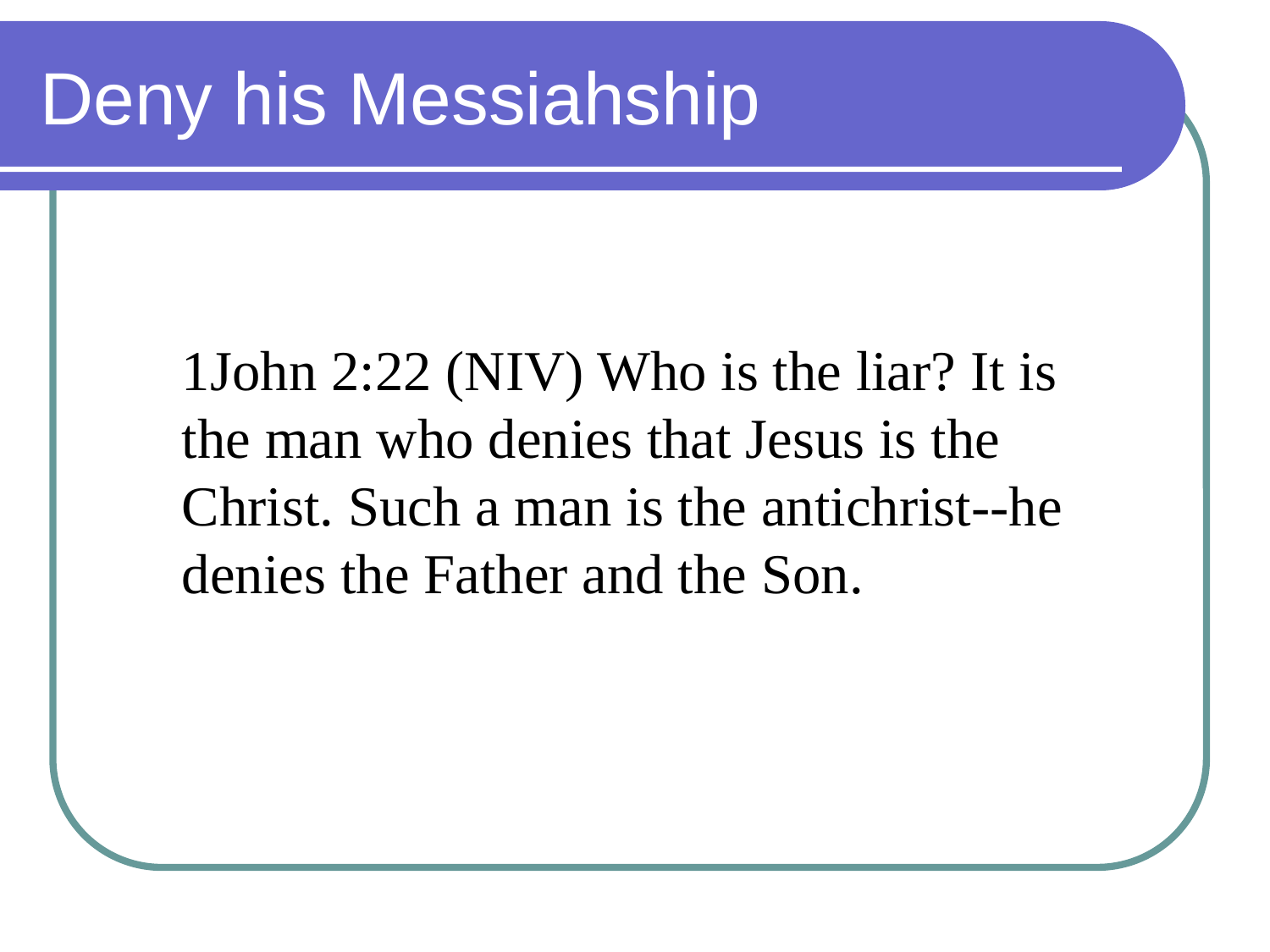

# Deny his Messiahship
1John 2:22 (NIV) Who is the liar? It is the man who denies that Jesus is the Christ. Such a man is the antichrist--he denies the Father and the Son.